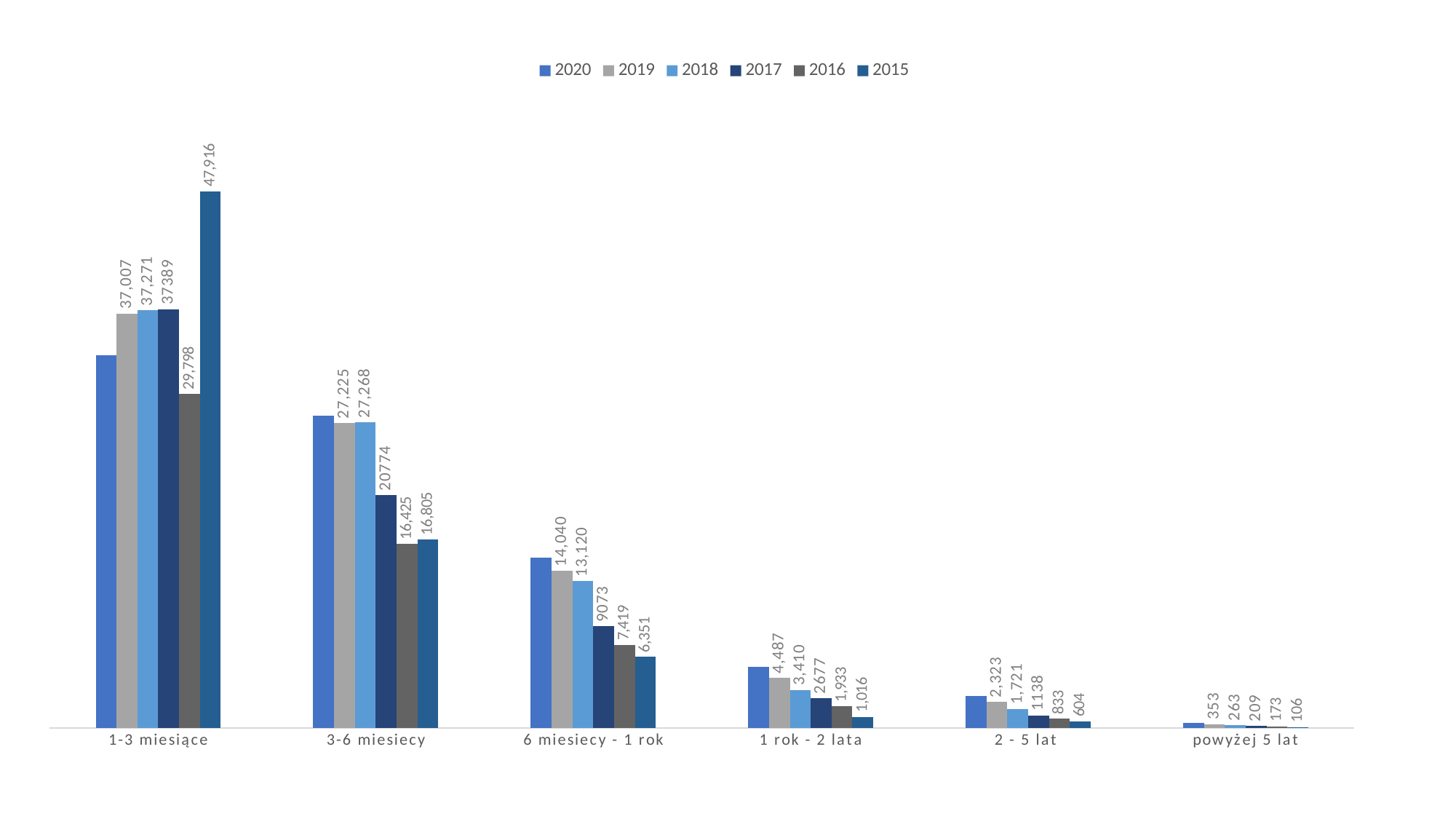

### Chart

| Category | 2020 | 2019 | 2018 | 2017 | 2016 | 2015 |
|---|---|---|---|---|---|---|
| 1-3 miesiące | 33264.0 | 37007.0 | 37271.0 | 37389.0 | 29798.0 | 47916.0 |
| 3-6 miesiecy | 27882.0 | 27225.0 | 27268.0 | 20774.0 | 16425.0 | 16805.0 |
| 6 miesiecy - 1 rok | 15184.0 | 14040.0 | 13120.0 | 9073.0 | 7419.0 | 6351.0 |
| 1 rok - 2 lata | 5474.0 | 4487.0 | 3410.0 | 2677.0 | 1933.0 | 1016.0 |
| 2 - 5 lat  | 2900.0 | 2323.0 | 1721.0 | 1138.0 | 833.0 | 604.0 |
| powyżej 5 lat | 467.0 | 353.0 | 263.0 | 209.0 | 173.0 | 106.0 |
# Statystyki prokuratorskie
Szczegółowe dane można sprawdzić klikając w „formatowanie kształtu” i „edytuj dane wykresu”

Sprawozdania i statystyki dostępne są na stronie prokuratury krajowej